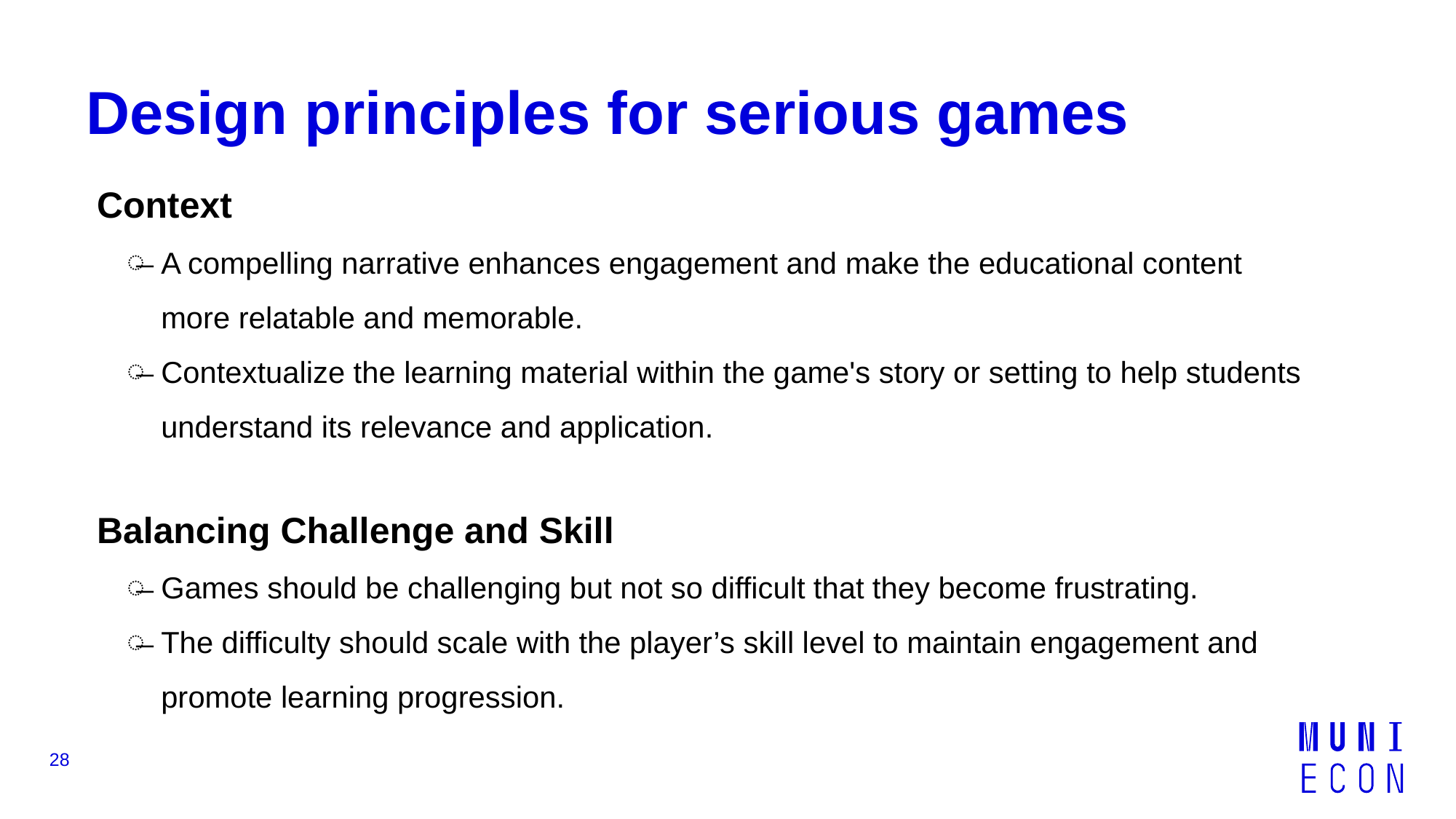

# Design principles for serious games
Context
A compelling narrative enhances engagement and make the educational content more relatable and memorable.
Contextualize the learning material within the game's story or setting to help students understand its relevance and application.

Balancing Challenge and Skill
Games should be challenging but not so difficult that they become frustrating.
The difficulty should scale with the player’s skill level to maintain engagement and promote learning progression.

28